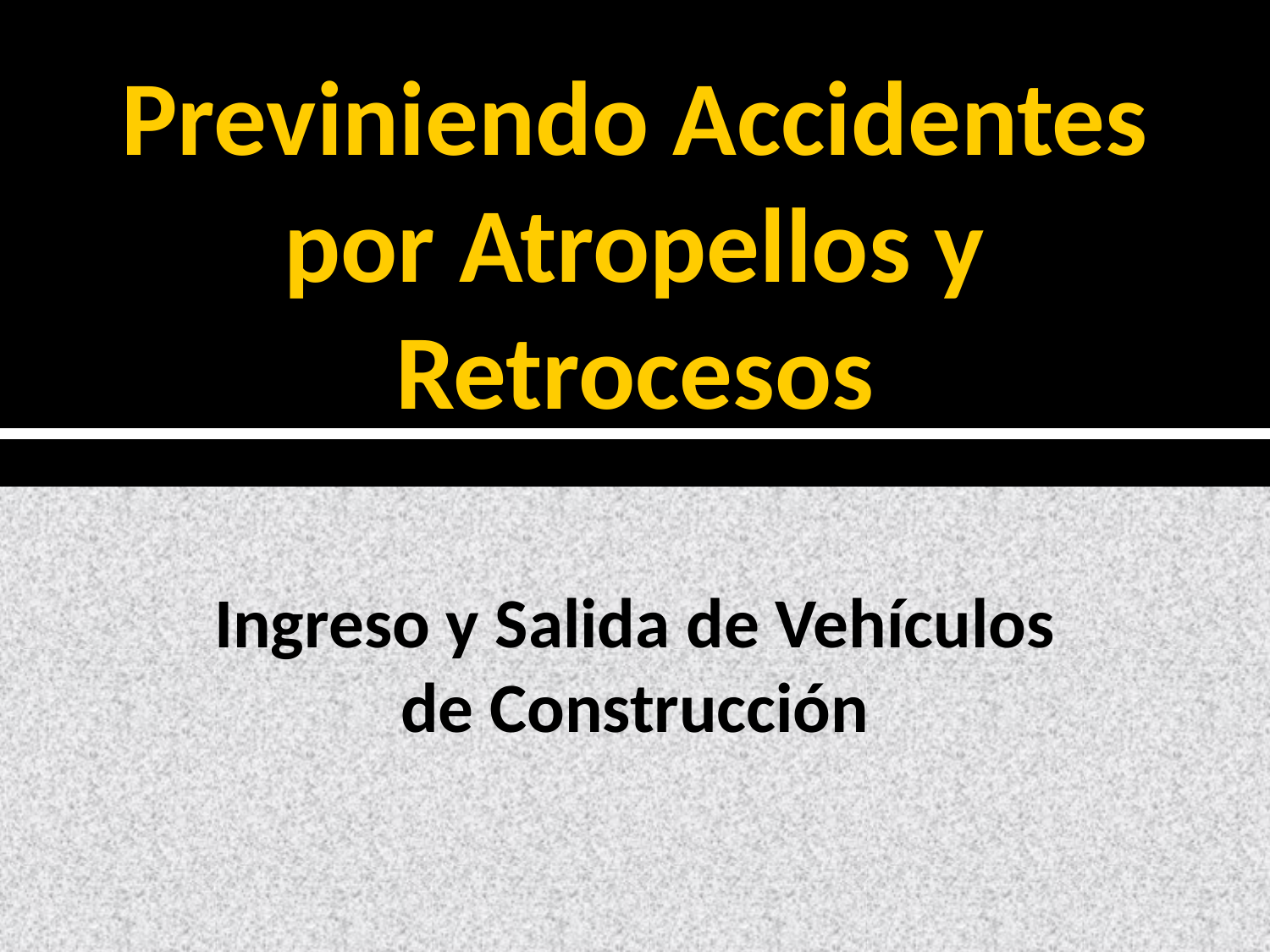

# Previniendo Accidentes por Atropellos y Retrocesos
Ingreso y Salida de Vehículos de Construcción